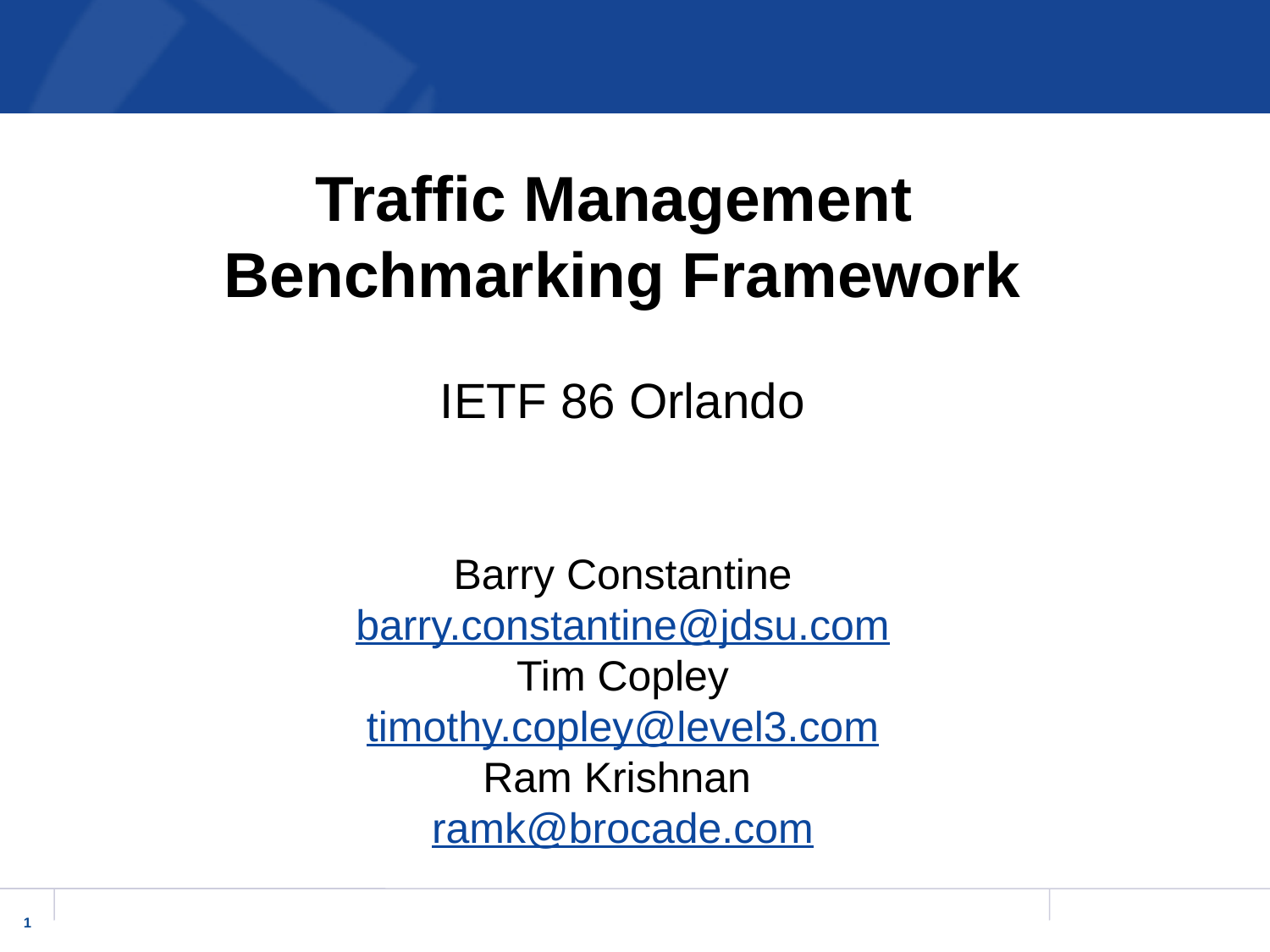

Traffic Management
Benchmarking Framework

IETF 86 Orlando

Barry Constantine
barry.constantine@jdsu.com
Tim Copley
timothy.copley@level3.com
Ram Krishnan
ramk@brocade.com